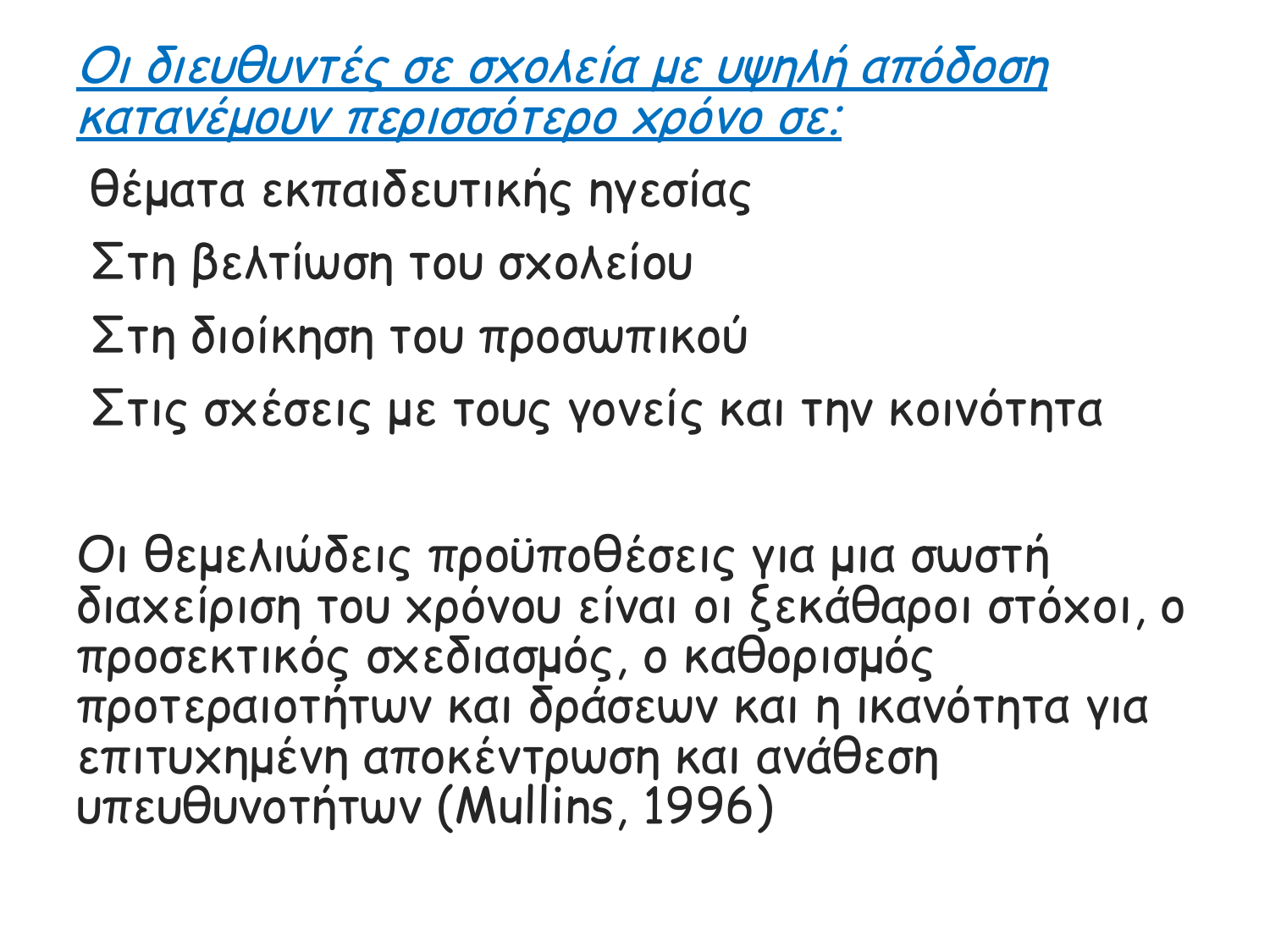

Οι διευθυντές σε σχολεία με υψηλή απόδοση κατανέμουν περισσότερο χρόνο σε:
θέματα εκπαιδευτικής ηγεσίας
Στη βελτίωση του σχολείου
Στη διοίκηση του προσωπικού
Στις σχέσεις με τους γονείς και την κοινότητα

Οι θεμελιώδεις προϋποθέσεις για μια σωστή διαχείριση του χρόνου είναι οι ξεκάθαροι στόχοι, ο προσεκτικός σχεδιασμός, ο καθορισμός προτεραιοτήτων και δράσεων και η ικανότητα για επιτυχημένη αποκέντρωση και ανάθεση υπευθυνοτήτων (Mullins, 1996)